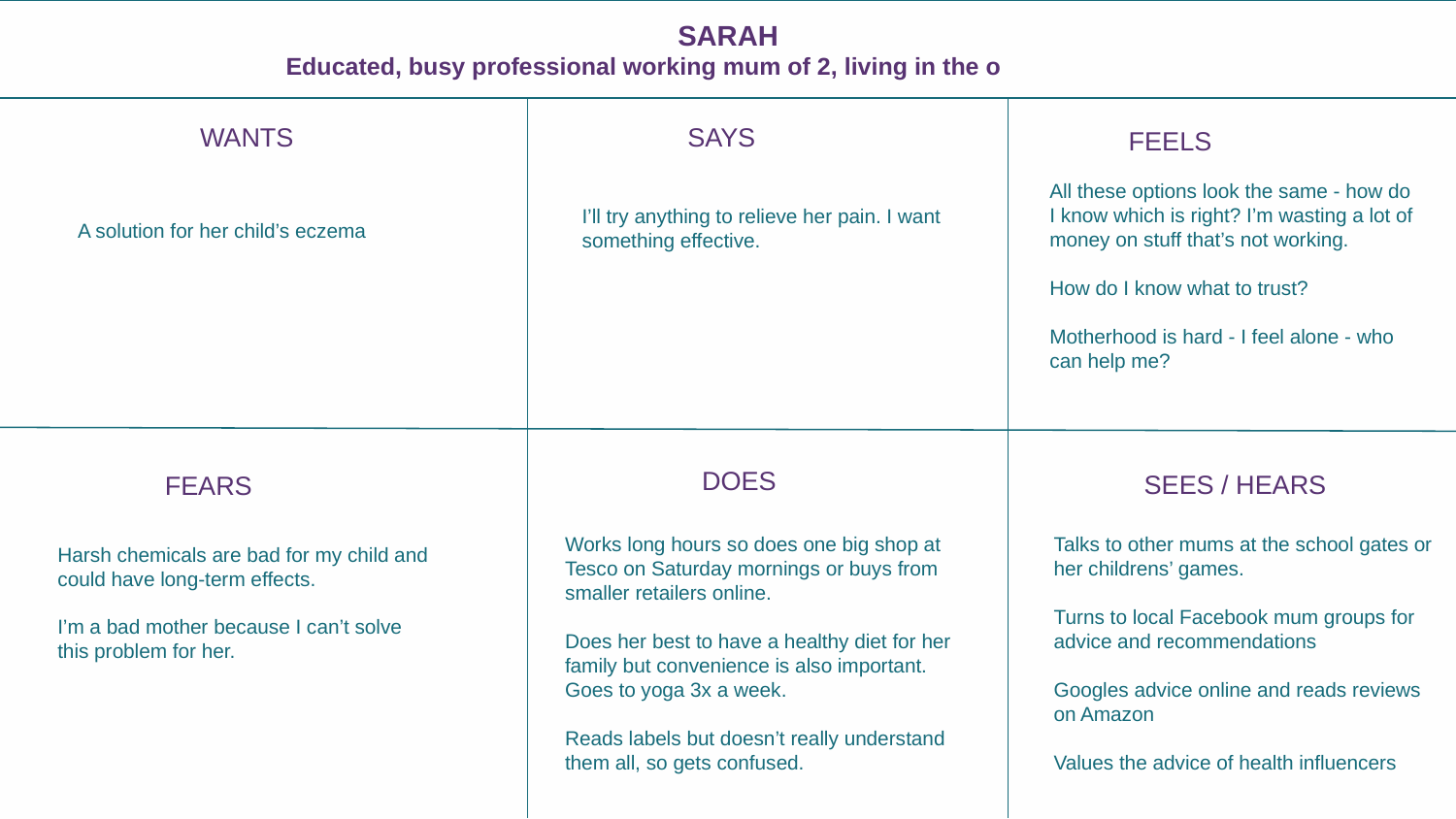

SARAH
Educated, busy professional working mum of 2, living in the outskirts of a city
           FEELS
           WANTS
           SAYS
All these options look the same - how do I know which is right? I’m wasting a lot of money on stuff that’s not working.
How do I know what to trust?

Motherhood is hard - I feel alone - who can help me?

I’ll try anything to relieve her pain. I want something effective.
A solution for her child’s eczema

           SEES / HEARS
           FEARS
           DOES
Works long hours so does one big shop at Tesco on Saturday mornings or buys from smaller retailers online.

Does her best to have a healthy diet for her family but convenience is also important. Goes to yoga 3x a week.

Reads labels but doesn’t really understand them all, so gets confused.

Talks to other mums at the school gates or her childrens’ games.

Turns to local Facebook mum groups for advice and recommendations

Googles advice online and reads reviews on Amazon

Values the advice of health influencers
Harsh chemicals are bad for my child and could have long-term effects.

I’m a bad mother because I can’t solve this problem for her.